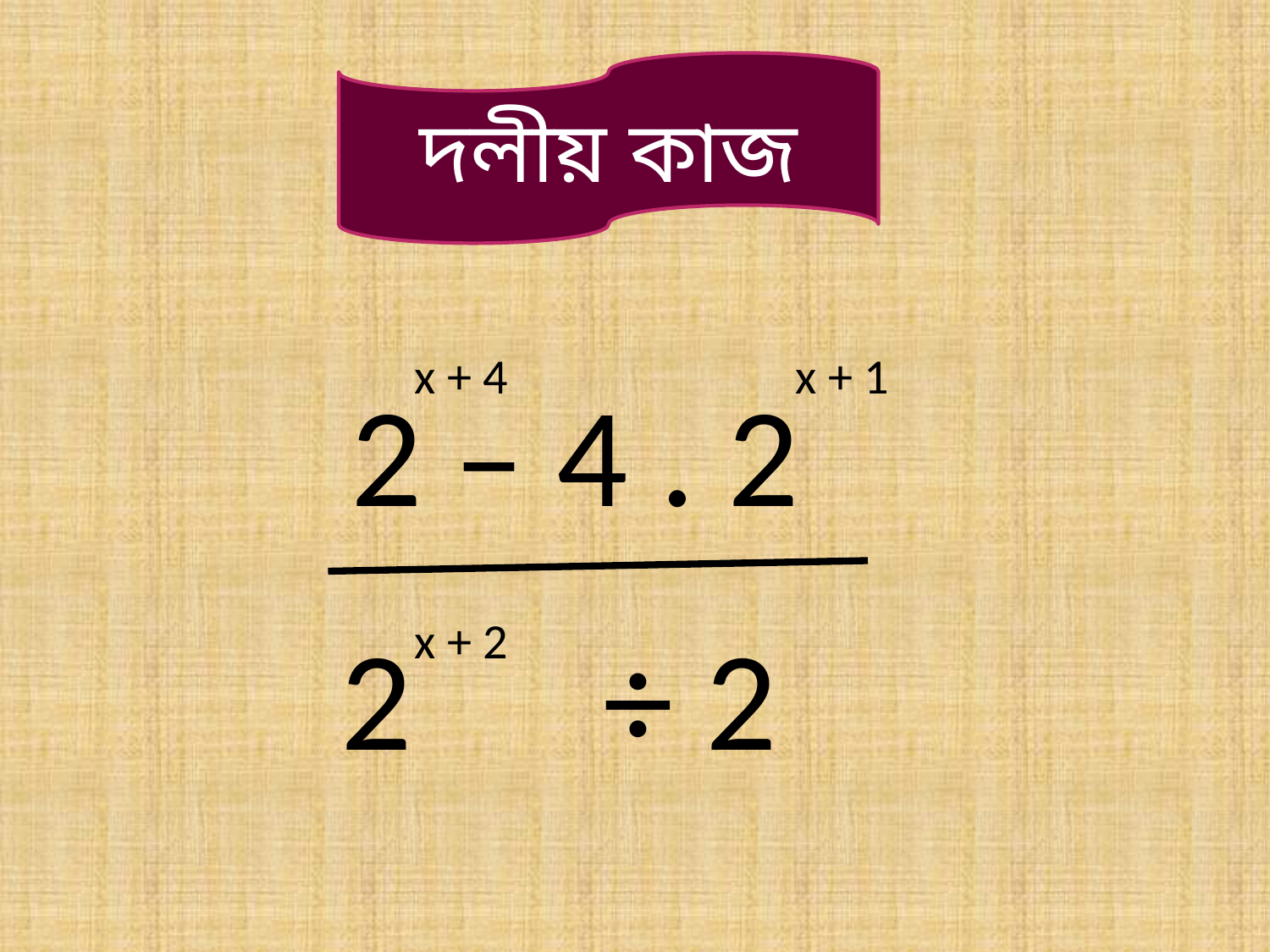

দলীয় কাজ
x + 4
x + 1
2 – 4 . 2
2      ÷ 2
x + 2